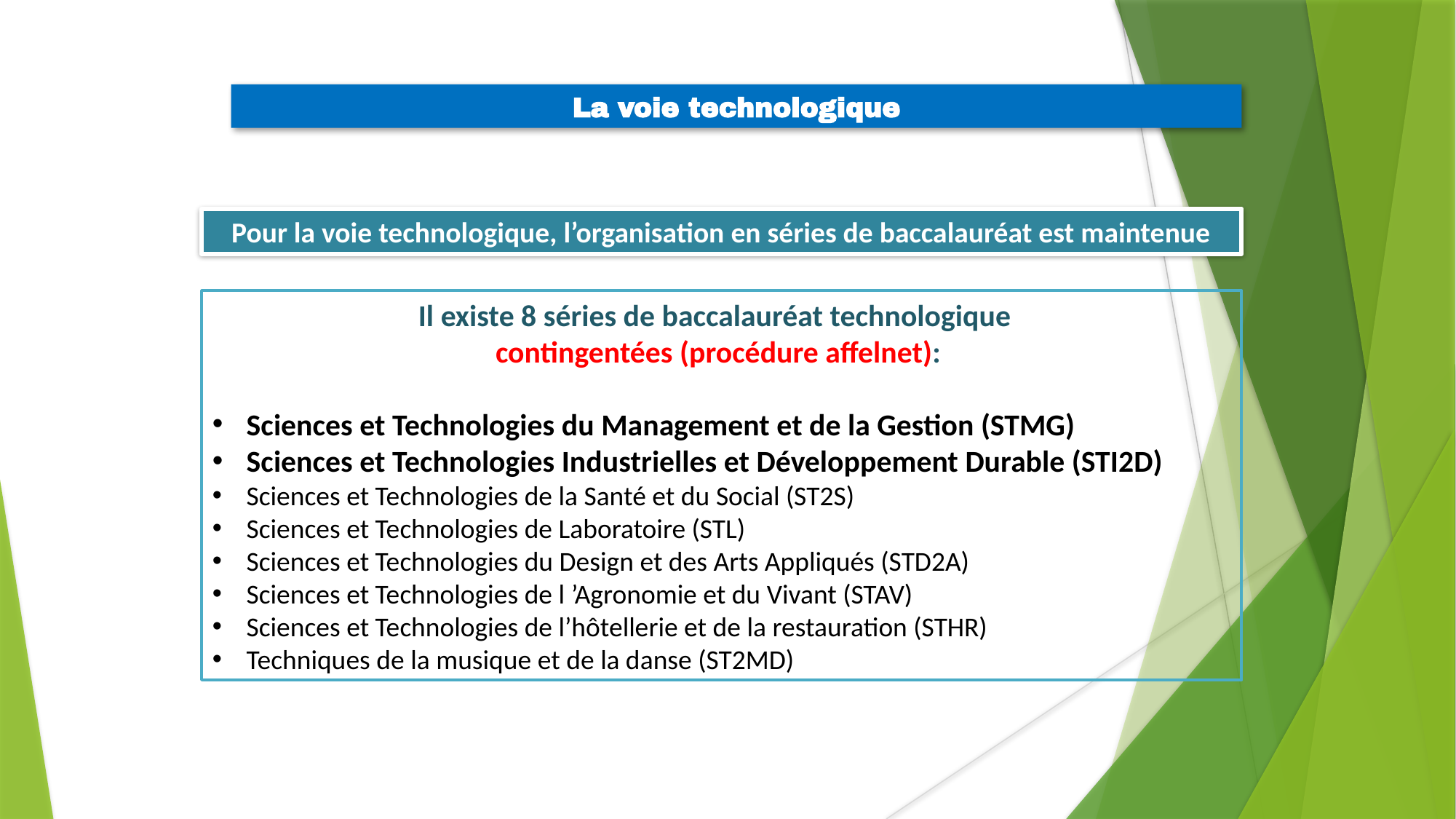

La voie technologique
Pour la voie technologique, l’organisation en séries de baccalauréat est maintenue
Il existe 8 séries de baccalauréat technologique
contingentées (procédure affelnet):

Sciences et Technologies du Management et de la Gestion (STMG)
Sciences et Technologies Industrielles et Développement Durable (STI2D)
Sciences et Technologies de la Santé et du Social (ST2S)
Sciences et Technologies de Laboratoire (STL)
Sciences et Technologies du Design et des Arts Appliqués (STD2A)
Sciences et Technologies de l ’Agronomie et du Vivant (STAV)
Sciences et Technologies de l’hôtellerie et de la restauration (STHR)
Techniques de la musique et de la danse (ST2MD)